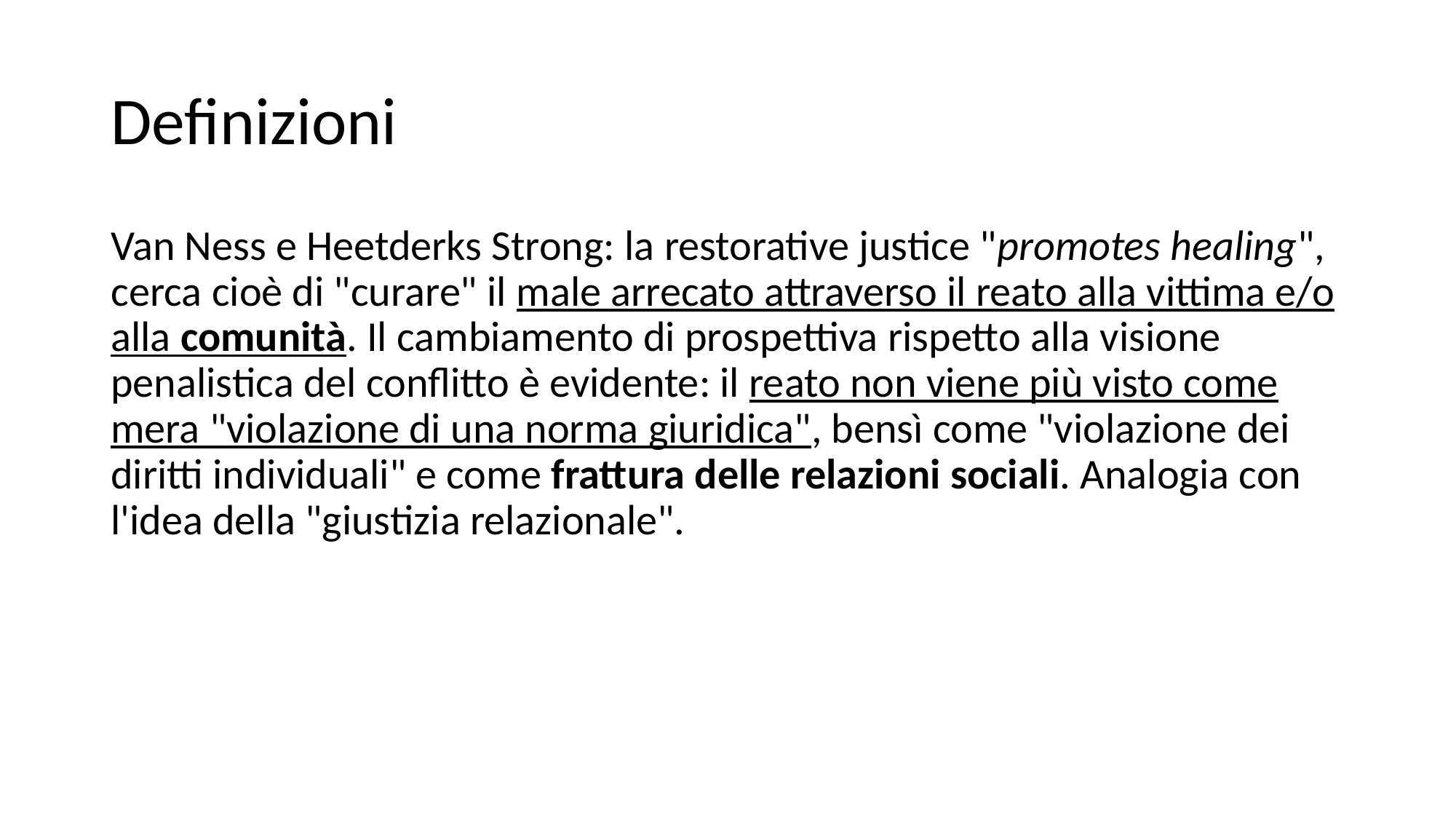

# Definizioni
Van Ness e Heetderks Strong: la restorative justice "promotes healing", cerca cioè di "curare" il male arrecato attraverso il reato alla vittima e/o alla comunità. Il cambiamento di prospettiva rispetto alla visione penalistica del conflitto è evidente: il reato non viene più visto come mera "violazione di una norma giuridica", bensì come "violazione dei diritti individuali" e come frattura delle relazioni sociali. Analogia con l'idea della "giustizia relazionale".